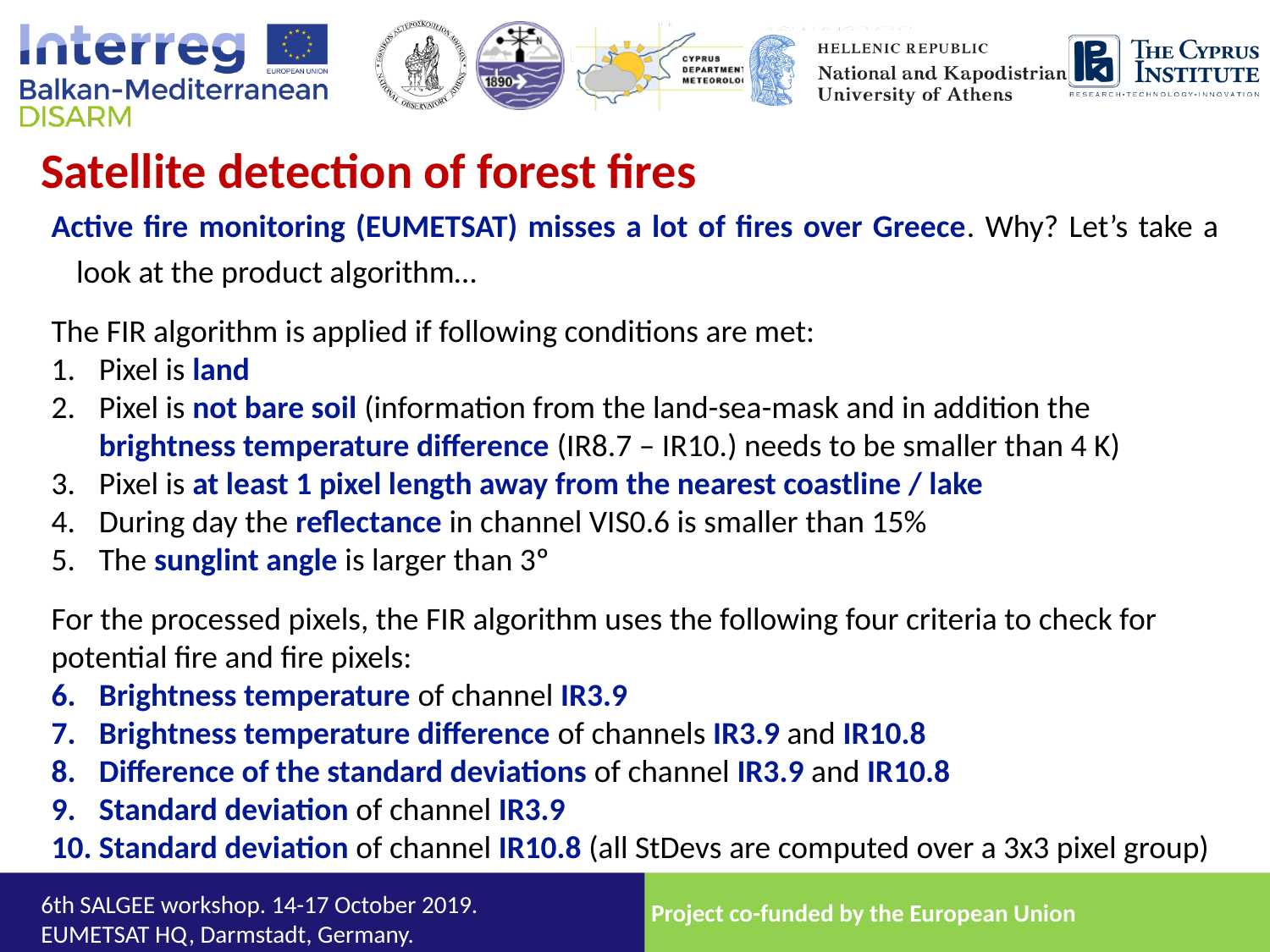

Satellite detection of forest fires
Active fire monitoring (EUMETSAT) misses a lot of fires over Greece. Why? Let’s take a look at the product algorithm…

The FIR algorithm is applied if following conditions are met:
Pixel is land
Pixel is not bare soil (information from the land-sea-mask and in addition the brightness temperature difference (IR8.7 – IR10.) needs to be smaller than 4 K)
Pixel is at least 1 pixel length away from the nearest coastline / lake
During day the reflectance in channel VIS0.6 is smaller than 15%
The sunglint angle is larger than 3º

For the processed pixels, the FIR algorithm uses the following four criteria to check for potential fire and fire pixels:
Brightness temperature of channel IR3.9
Brightness temperature difference of channels IR3.9 and IR10.8
Difference of the standard deviations of channel IR3.9 and IR10.8
Standard deviation of channel IR3.9
Standard deviation of channel IR10.8 (all StDevs are computed over a 3x3 pixel group)
6th SALGEE workshop. 14-17 October 2019.
EUMETSAT HQ, Darmstadt, Germany.